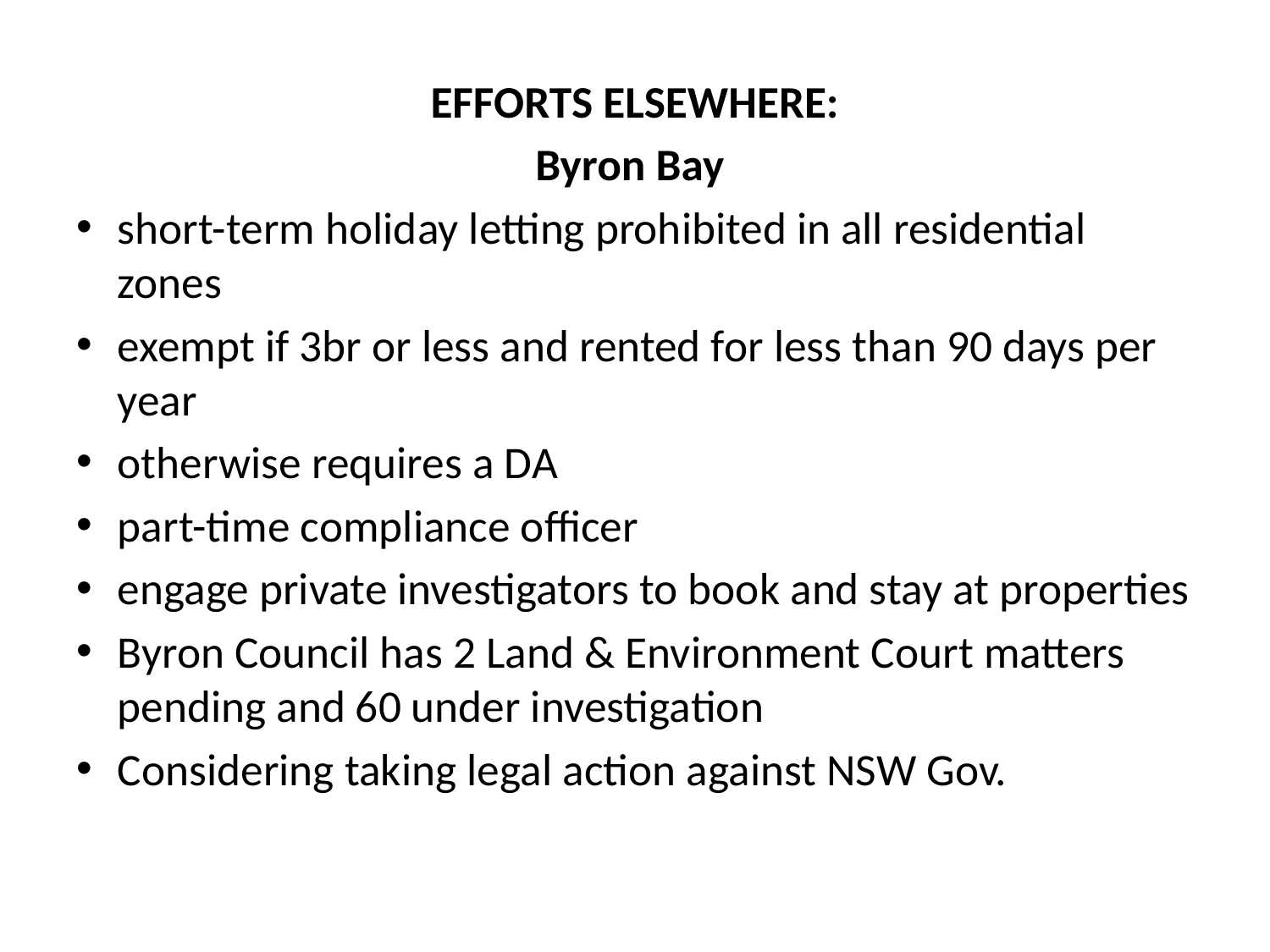

EFFORTS ELSEWHERE:
Byron Bay
short-term holiday letting prohibited in all residential zones
exempt if 3br or less and rented for less than 90 days per year
otherwise requires a DA
part-time compliance officer
engage private investigators to book and stay at properties
Byron Council has 2 Land & Environment Court matters pending and 60 under investigation
Considering taking legal action against NSW Gov.